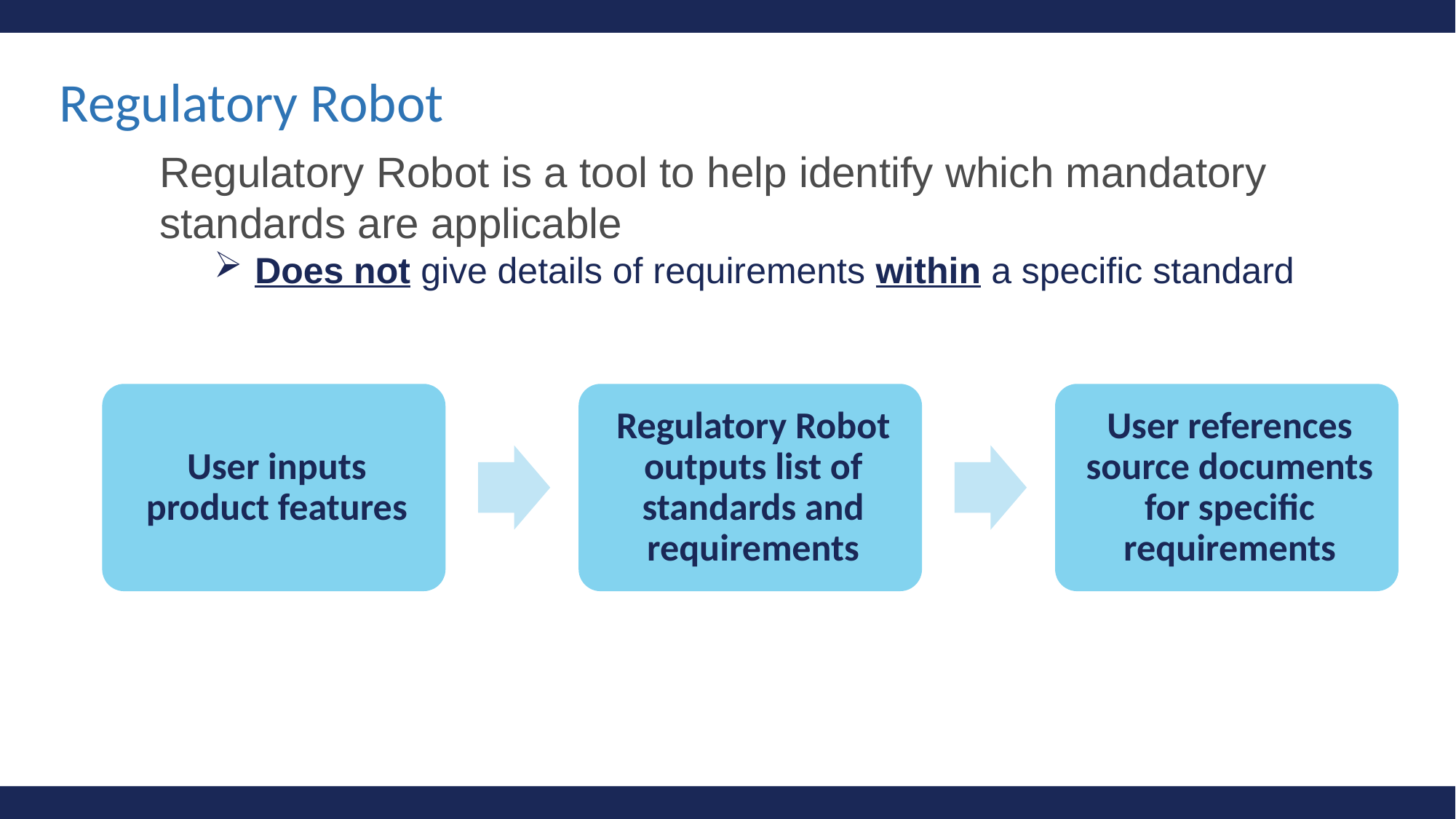

# Regulatory Robot
Regulatory Robot is a tool to help identify which mandatory standards are applicable
Does not give details of requirements within a specific standard
User inputs product features

Regulatory Robot outputs list of standards and requirements

User references source documents for specific requirements